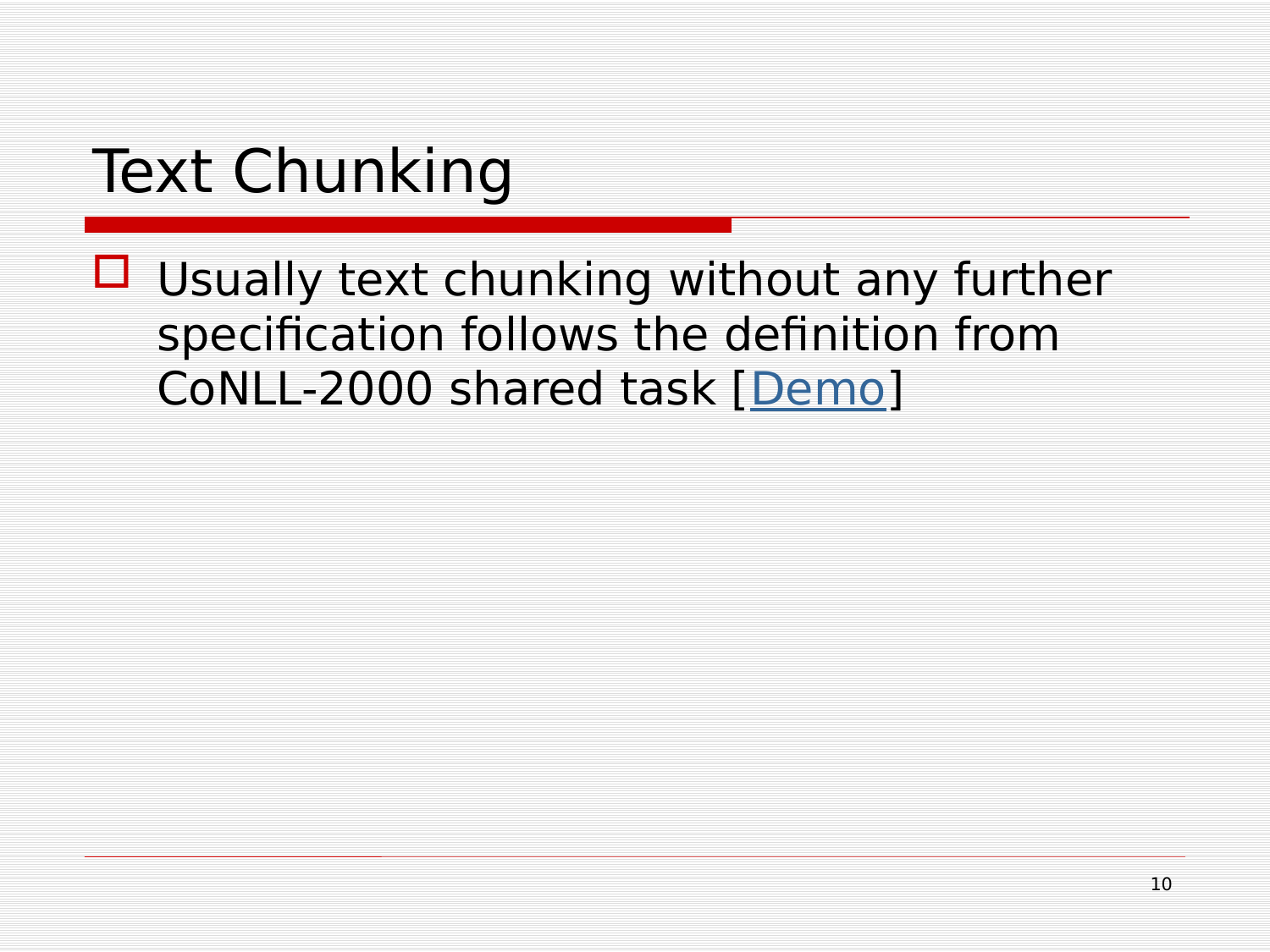

# Text Chunking
Usually text chunking without any further specification follows the definition from CoNLL-2000 shared task [Demo]

10